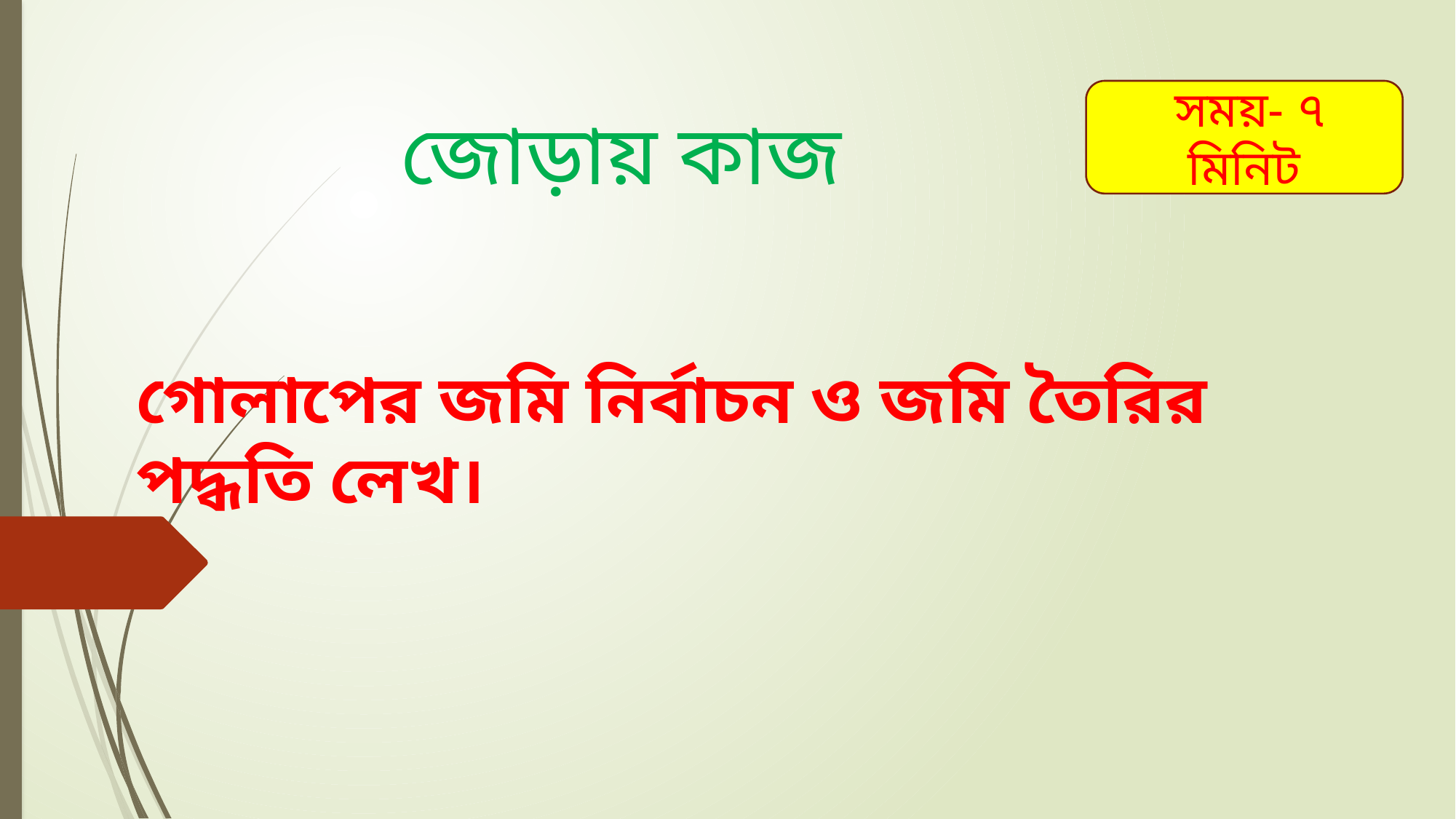

# জোড়ায় কাজ
 সময়- ৭ মিনিট
গোলাপের জমি নির্বাচন ও জমি তৈরির পদ্ধতি লেখ।